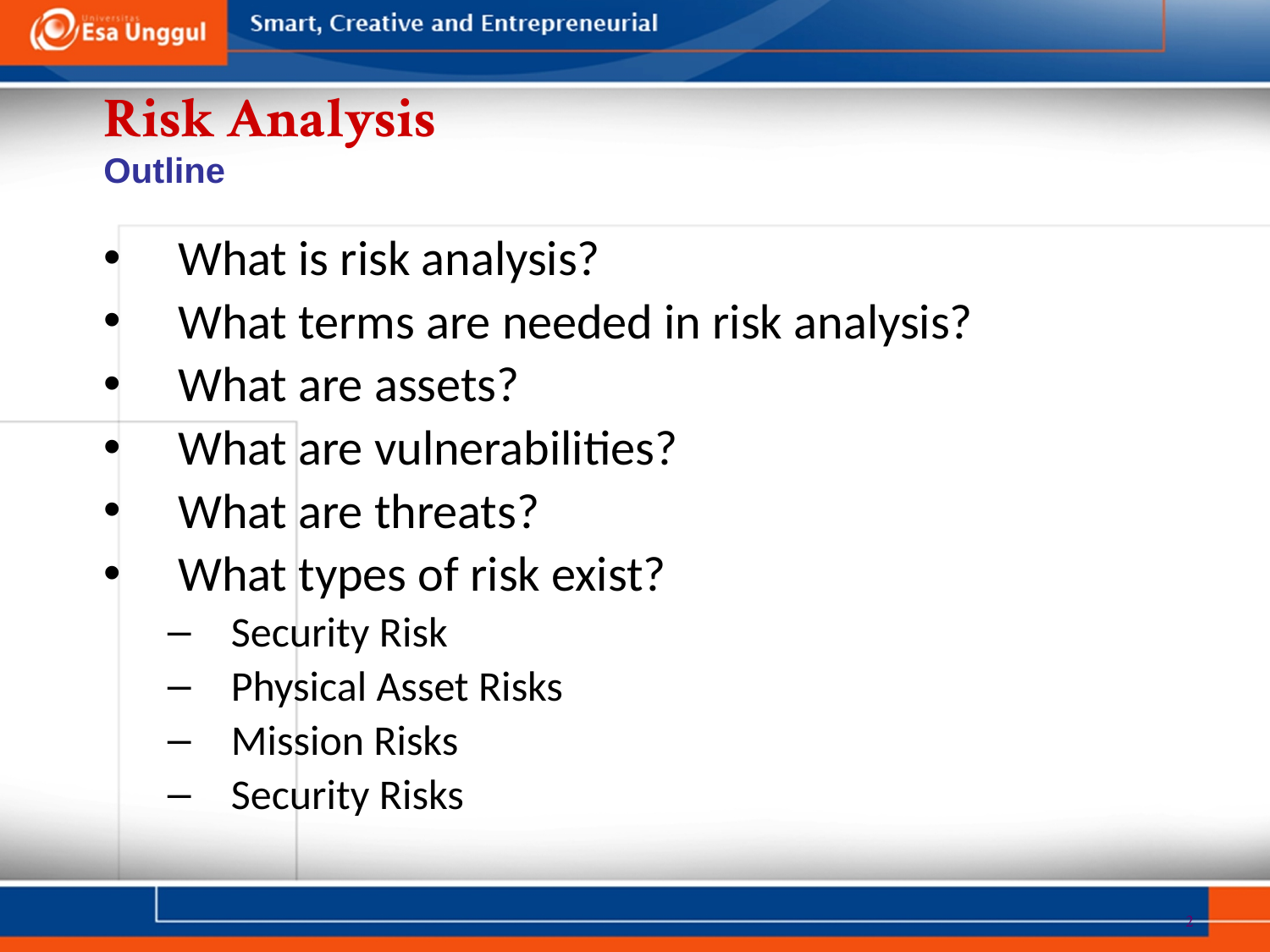

Risk Analysis
Outline
What is risk analysis?
What terms are needed in risk analysis?
What are assets?
What are vulnerabilities?
What are threats?
What types of risk exist?
Security Risk
Physical Asset Risks
Mission Risks
Security Risks

2